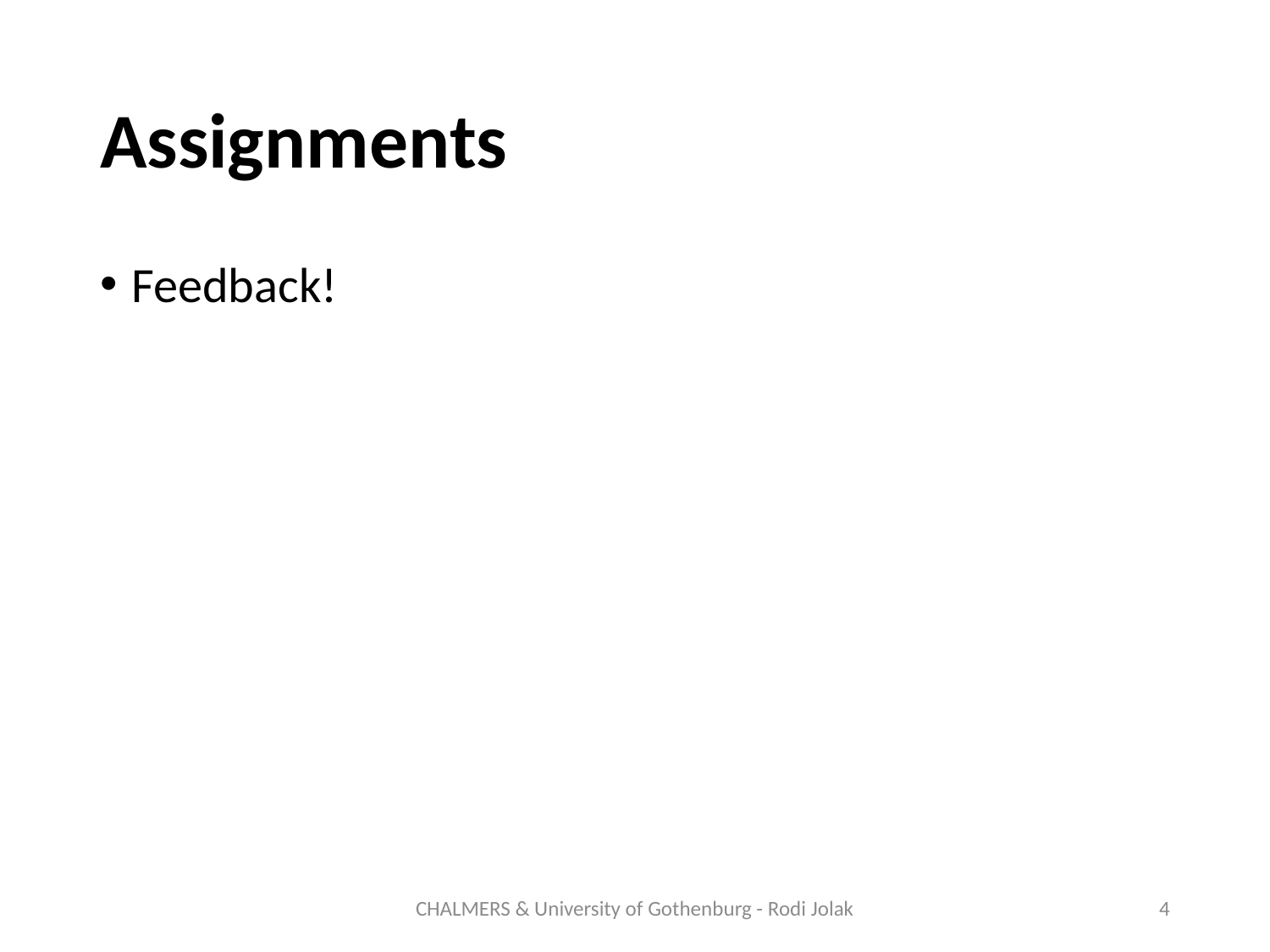

# Assignments
Feedback!
CHALMERS & University of Gothenburg - Rodi Jolak
4